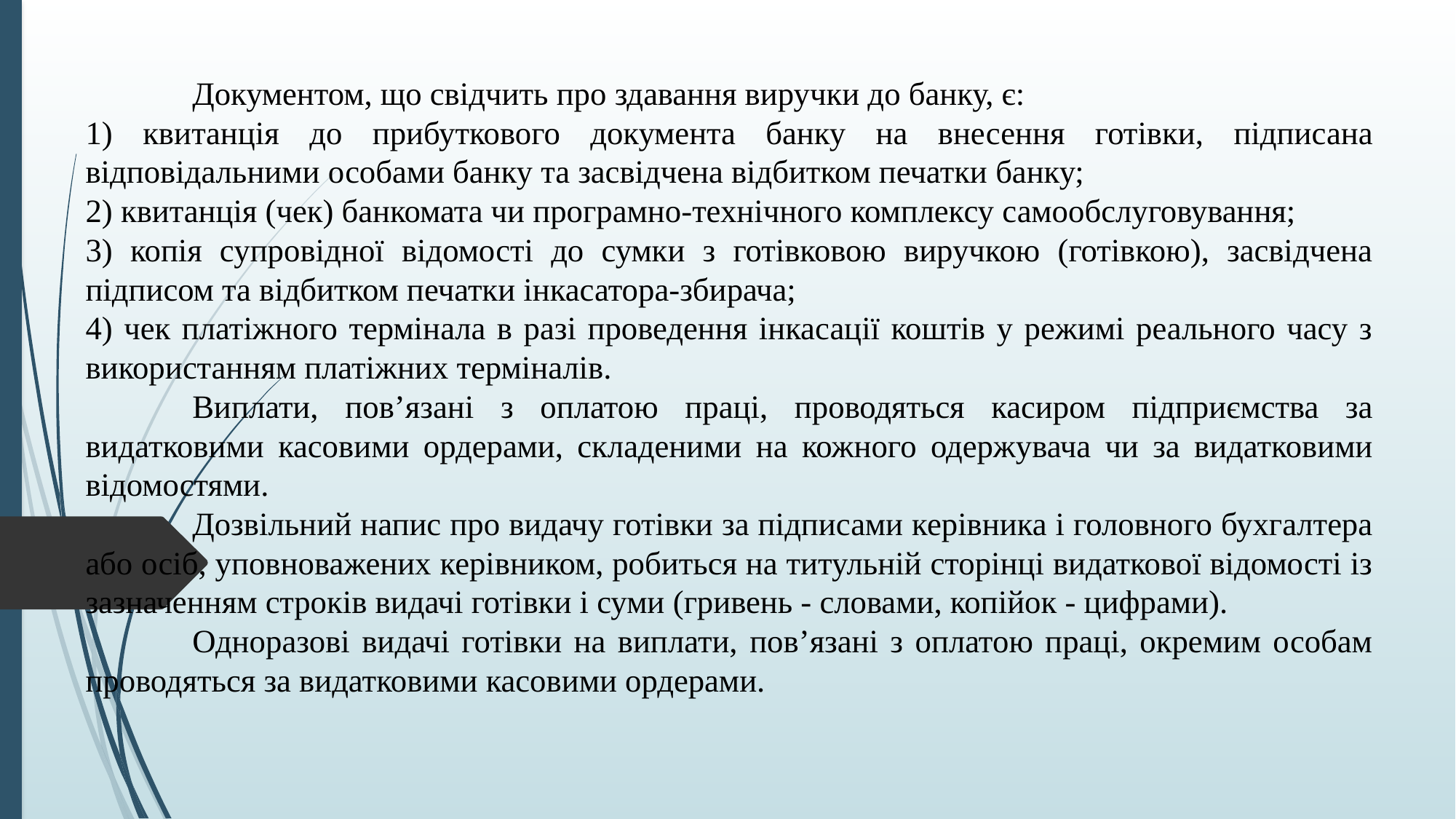

Документом, що свідчить про здавання виручки до банку, є:
1) квитанція до прибуткового документа банку на внесення готівки, підписана відповідальними особами банку та засвідчена відбитком печатки банку;
2) квитанція (чек) банкомата чи програмно-технічного комплексу самообслуговування;
3) копія супровідної відомості до сумки з готівковою виручкою (готівкою), засвідчена підписом та відбитком печатки інкасатора-збирача;
4) чек платіжного термінала в разі проведення інкасації коштів у режимі реального часу з використанням платіжних терміналів.
	Виплати, пов’язані з оплатою праці, проводяться касиром підприємства за видатковими касовими ордерами, складеними на кожного одержувача чи за видатковими відомостями.
	Дозвільний напис про видачу готівки за підписами керівника і головного бухгалтера або осіб, уповноважених керівником, робиться на титульній сторінці видаткової відомості із зазначенням строків видачі готівки і суми (гривень - словами, копійок - цифрами).
	Одноразові видачі готівки на виплати, пов’язані з оплатою праці, окремим особам проводяться за видатковими касовими ордерами.